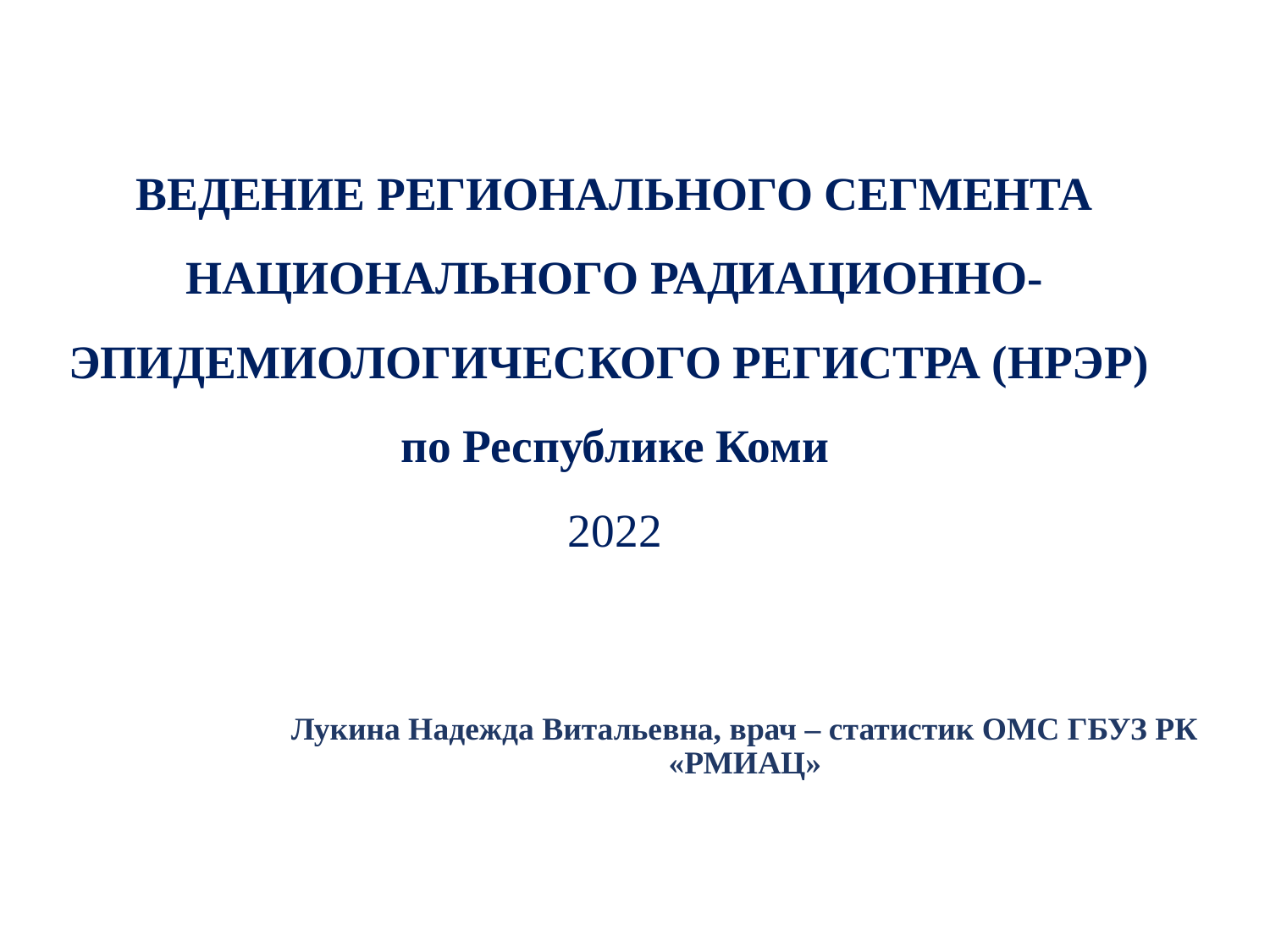

# ВЕДЕНИЕ РЕГИОНАЛЬНОГО СЕГМЕНТА НАЦИОНАЛЬНОГО РАДИАЦИОННО-ЭПИДЕМИОЛОГИЧЕСКОГО РЕГИСТРА (НРЭР) по Республике Коми 2022
Лукина Надежда Витальевна, врач – статистик ОМС ГБУЗ РК «РМИАЦ»